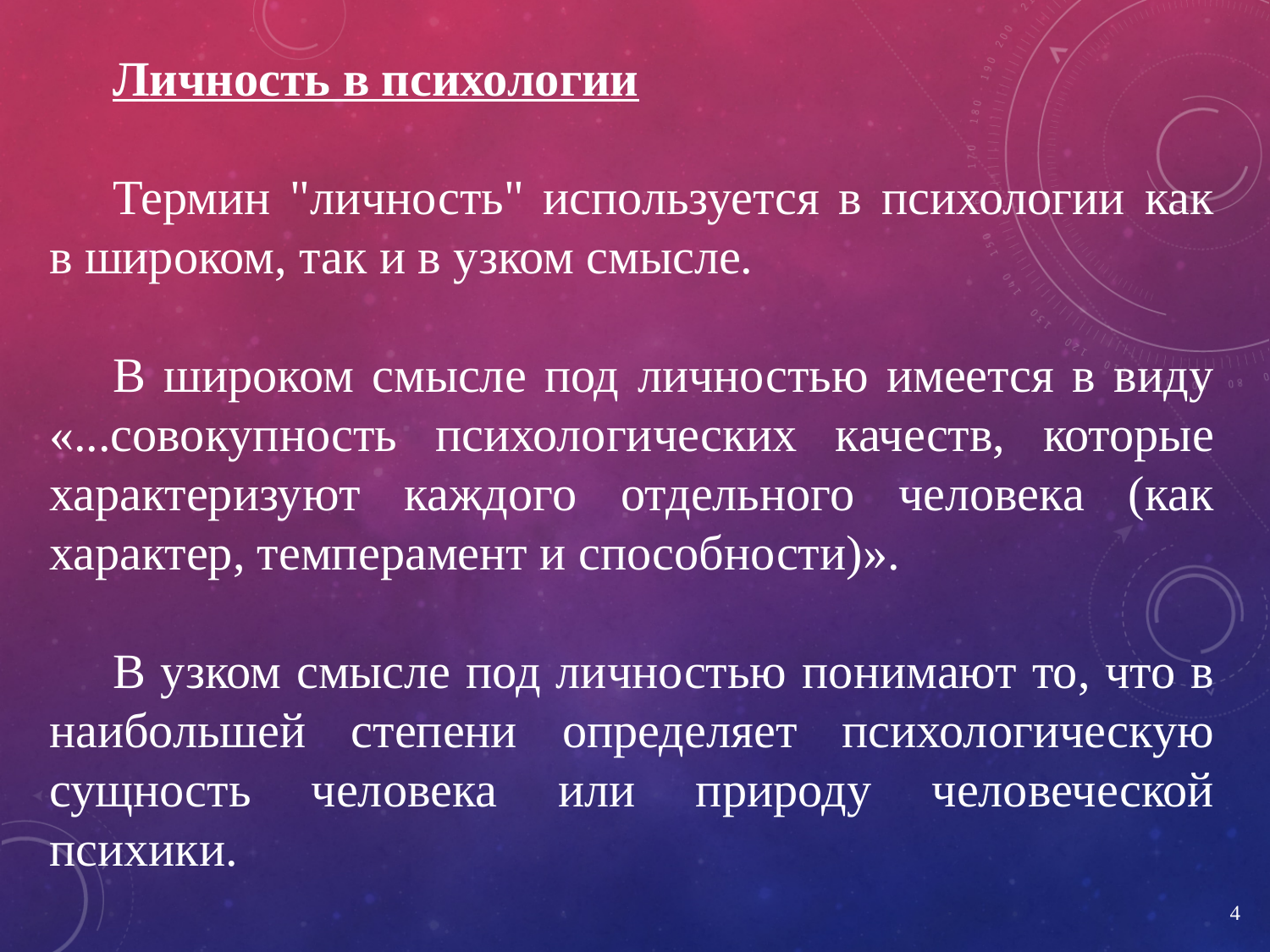

Личность в психологии

Термин "личность" используется в психологии как в широком, так и в узком смысле.

В широком смысле под личностью имеется в виду «...совокупность психологических качеств, которые характеризуют каждого отдельного человека (как характер, темперамент и способности)».

В узком смысле под личностью понимают то, что в наибольшей степени определяет психологическую сущность человека или природу человеческой психики.

4